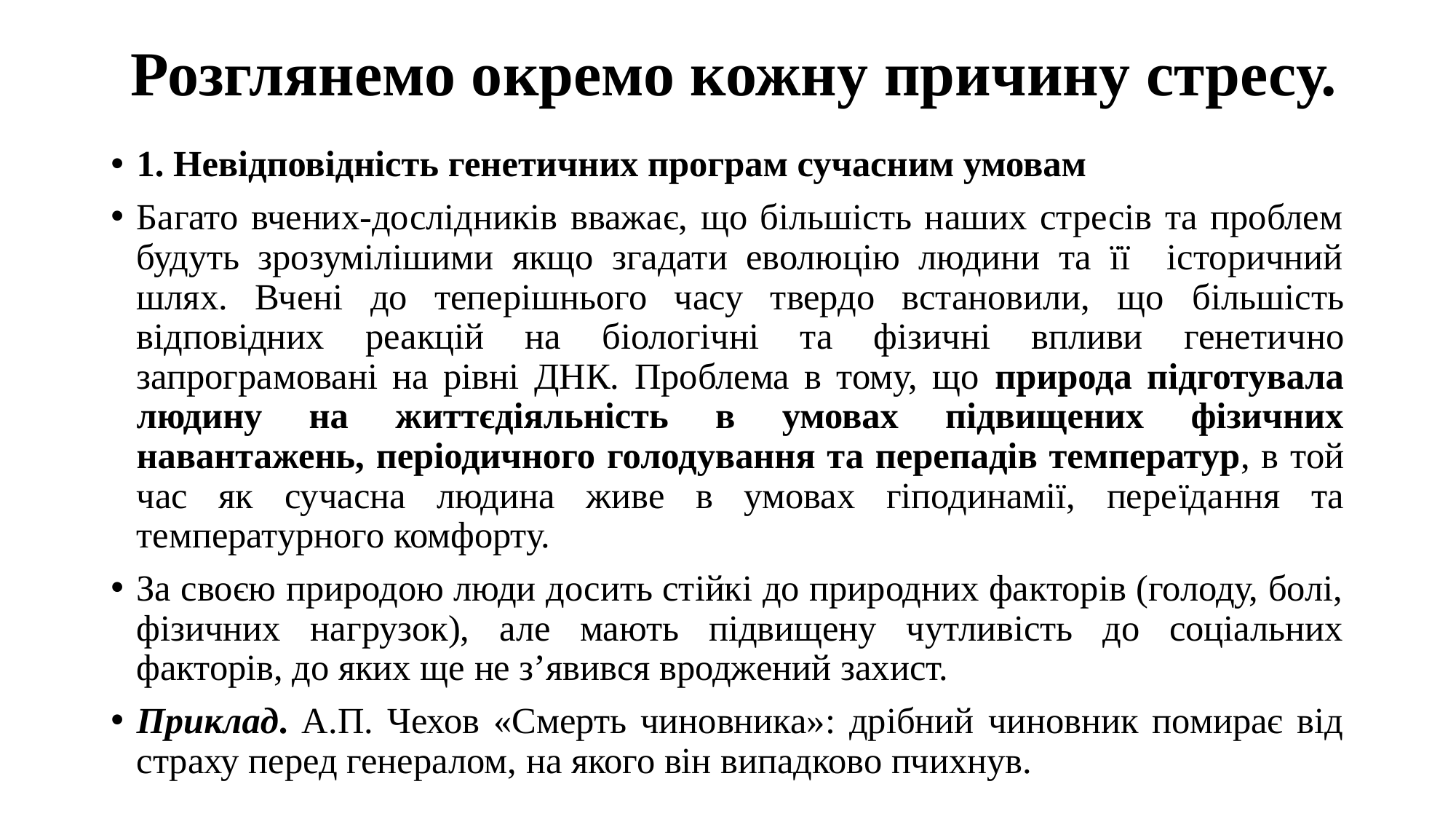

# Розглянемо окремо кожну причину стресу.
1. Невідповідність генетичних програм сучасним умовам
Багато вчених-дослідників вважає, що більшість наших стресів та проблем будуть зрозумілішими якщо згадати еволюцію людини та її  історичний шлях. Вчені до теперішнього часу твердо встановили, що більшість відповідних реакцій на біологічні та фізичні впливи генетично запрограмовані на рівні ДНК. Проблема в тому, що природа підготувала людину на життєдіяльність в умовах підвищених фізичних навантажень, періодичного голодування та перепадів температур, в той час як сучасна людина живе в умовах гіподинамії, переїдання та температурного комфорту.
За своєю природою люди досить стійкі до природних факторів (голоду, болі, фізичних нагрузок), але мають підвищену чутливість до соціальних факторів, до яких ще не з’явився вроджений захист.
Приклад. А.П. Чехов «Смерть чиновника»: дрібний чиновник помирає від страху перед генералом, на якого він випадково пчихнув.